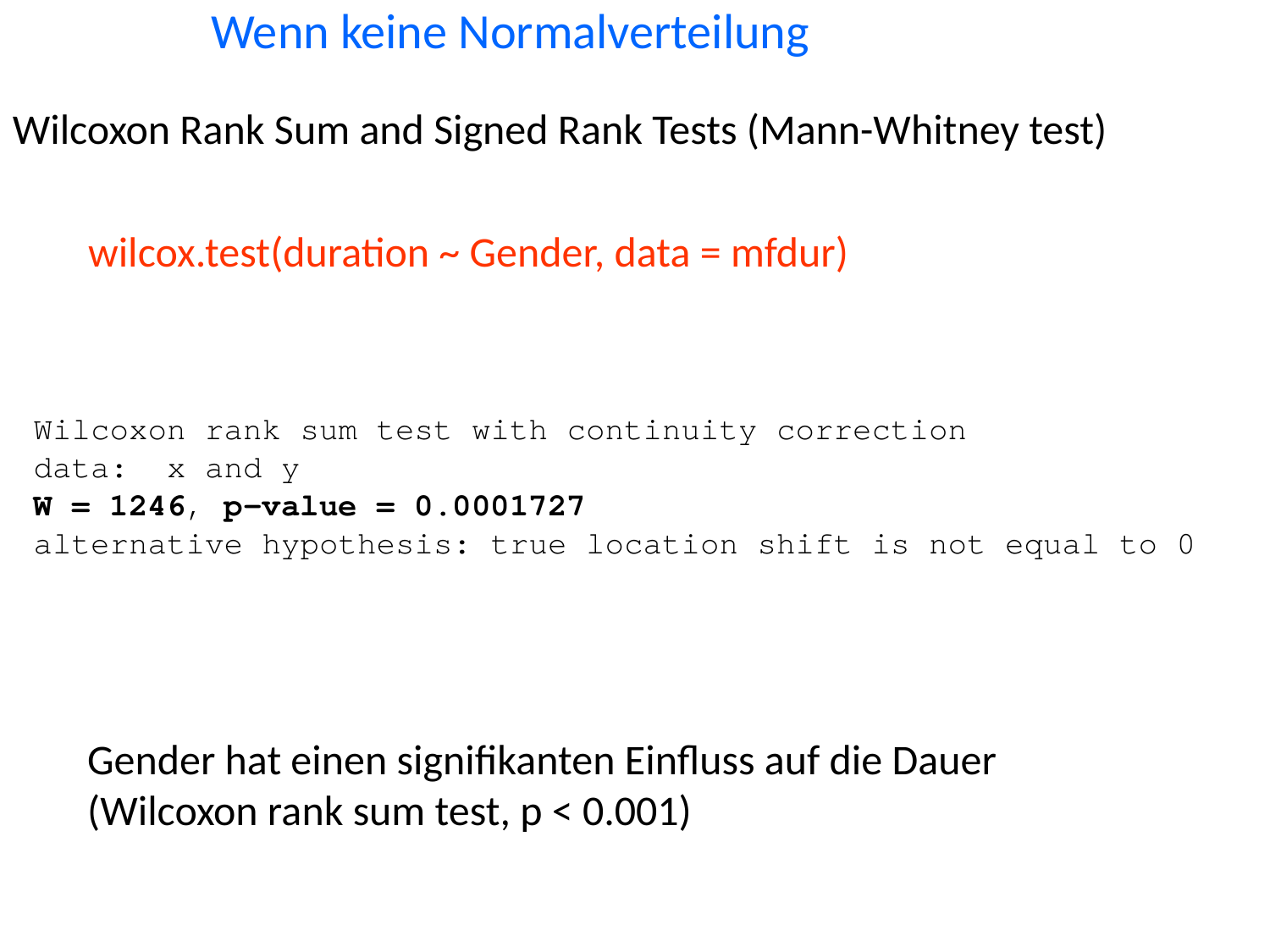

Wenn keine Normalverteilung
Wilcoxon Rank Sum and Signed Rank Tests (Mann-Whitney test)
wilcox.test(duration ~ Gender, data = mfdur)
Wilcoxon rank sum test with continuity correction
data:  x and y
W = 1246, p-value = 0.0001727
alternative hypothesis: true location shift is not equal to 0
Gender hat einen signifikanten Einfluss auf die Dauer (Wilcoxon rank sum test, p < 0.001)